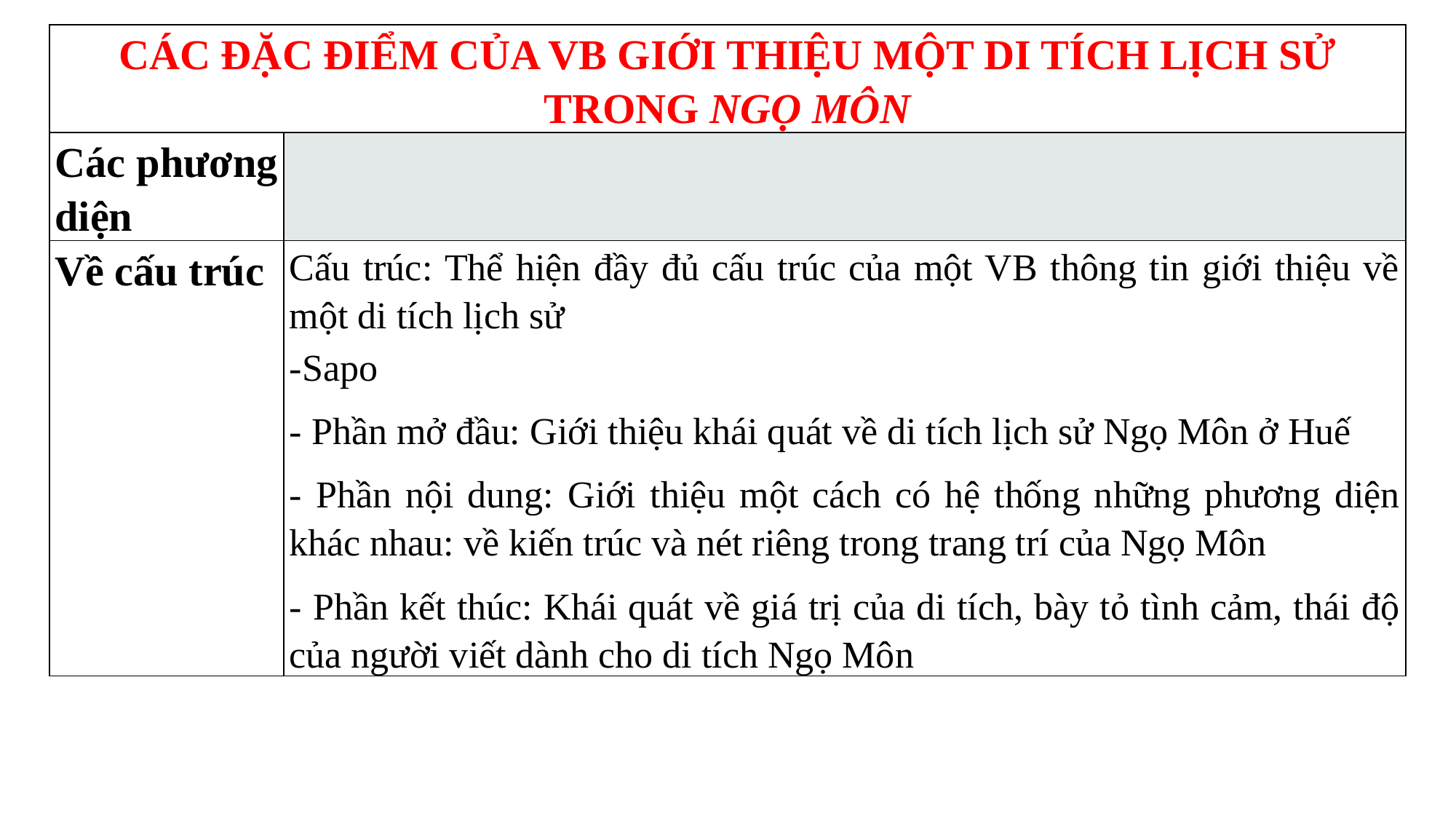

| CÁC ĐẶC ĐIỂM CỦA VB GIỚI THIỆU MỘT DI TÍCH LỊCH SỬ TRONG NGỌ MÔN |  |
| --- | --- |
| Các phương diện |  |
| Về cấu trúc | Cấu trúc: Thể hiện đầy đủ cấu trúc của một VB thông tin giới thiệu về một di tích lịch sử -Sapo - Phần mở đầu: Giới thiệu khái quát về di tích lịch sử Ngọ Môn ở Huế - Phần nội dung: Giới thiệu một cách có hệ thống những phương diện khác nhau: về kiến trúc và nét riêng trong trang trí của Ngọ Môn - Phần kết thúc: Khái quát về giá trị của di tích, bày tỏ tình cảm, thái độ của người viết dành cho di tích Ngọ Môn |